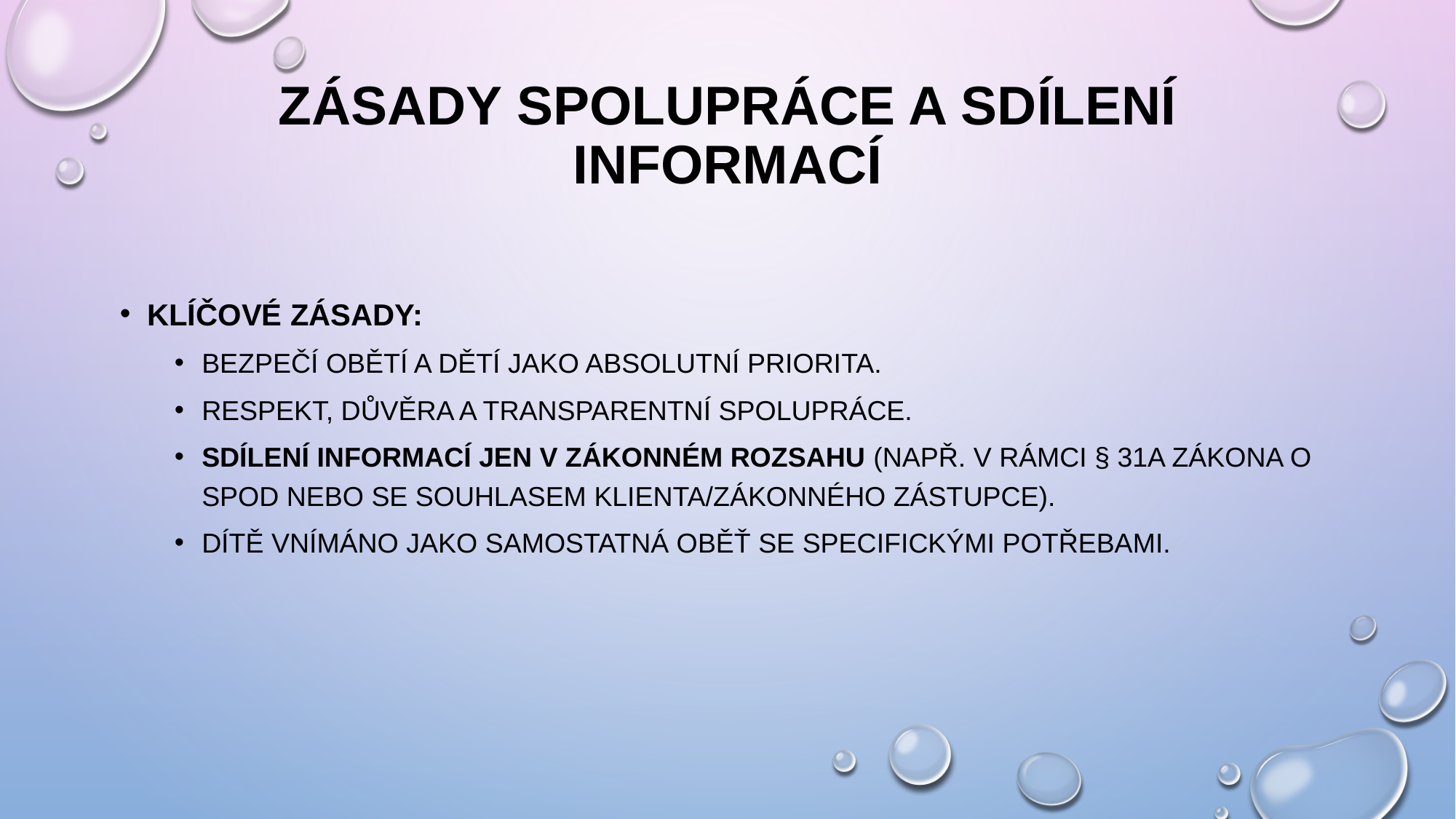

# Zásady spolupráce a sdílení informací
Klíčové zásady:
Bezpečí obětí a dětí jako absolutní priorita.
Respekt, důvěra a transparentní spolupráce.
Sdílení informací jen v zákonném rozsahu (např. v rámci § 31a Zákona o SPOD nebo se souhlasem klienta/zákonného zástupce).
Dítě vnímáno jako samostatná oběť se specifickými potřebami.